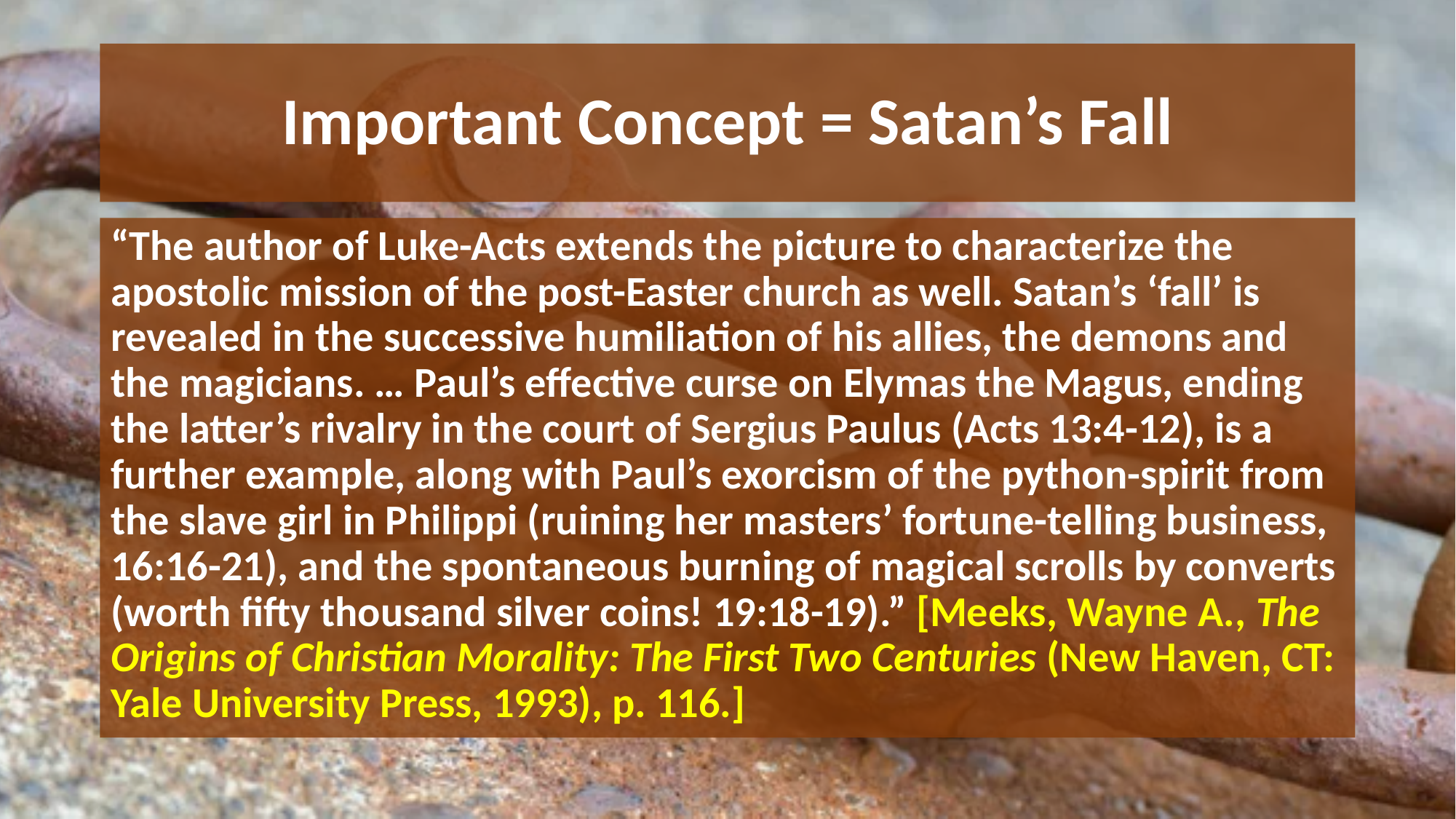

# Important Concept = Satan’s Fall
“The author of Luke-Acts extends the picture to characterize the apostolic mission of the post-Easter church as well. Satan’s ‘fall’ is revealed in the successive humiliation of his allies, the demons and the magicians. … Paul’s effective curse on Elymas the Magus, ending the latter’s rivalry in the court of Sergius Paulus (Acts 13:4-12), is a further example, along with Paul’s exorcism of the python-spirit from the slave girl in Philippi (ruining her masters’ fortune-telling business, 16:16-21), and the spontaneous burning of magical scrolls by converts (worth fifty thousand silver coins! 19:18-19).” [Meeks, Wayne A., The Origins of Christian Morality: The First Two Centuries (New Haven, CT: Yale University Press, 1993), p. 116.]